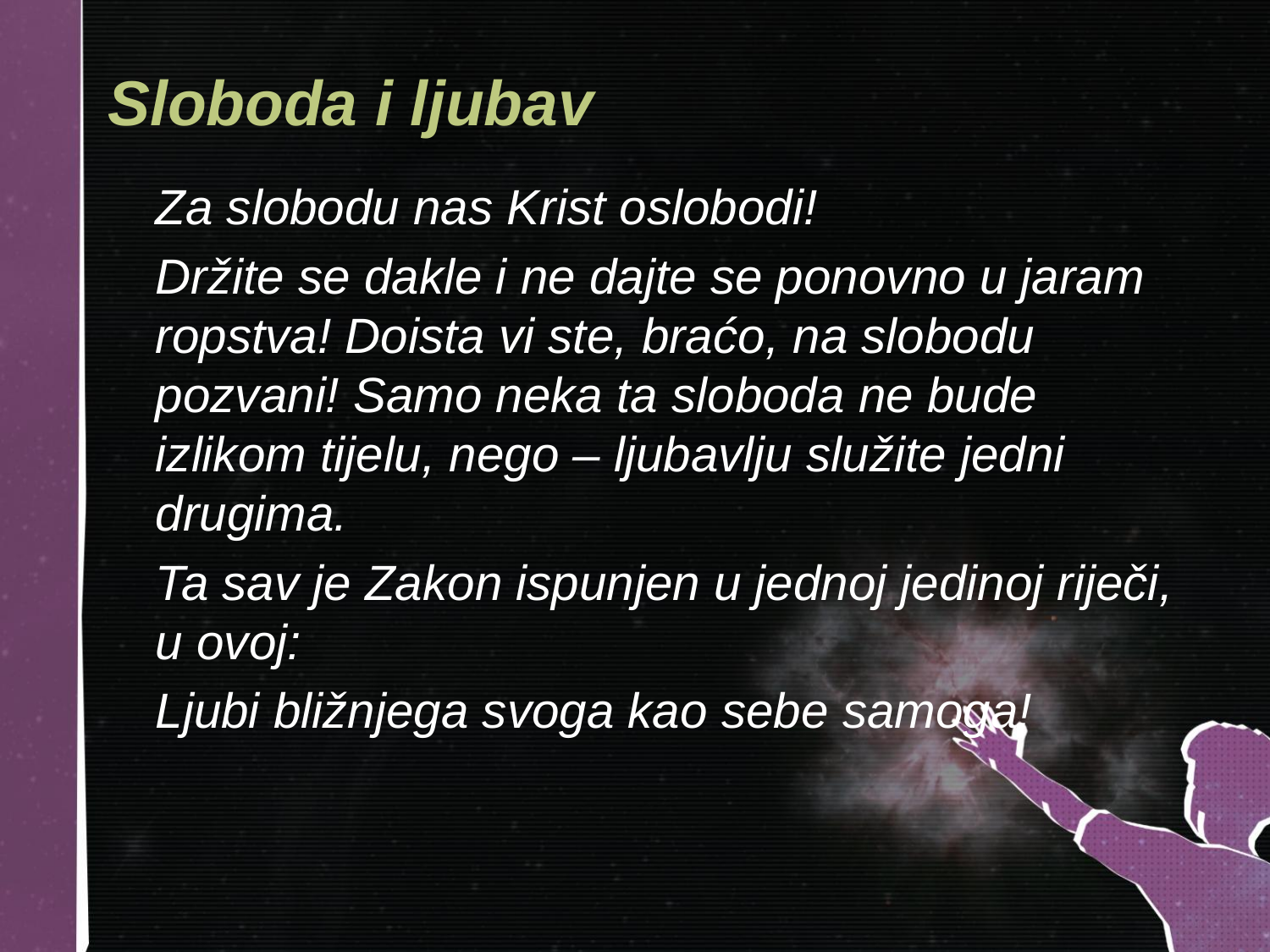

# Sloboda i ljubav
	Za slobodu nas Krist oslobodi!
	Držite se dakle i ne dajte se ponovno u jaram ropstva! Doista vi ste, braćo, na slobodu pozvani! Samo neka ta sloboda ne bude izlikom tijelu, nego – ljubavlju služite jedni drugima.
	Ta sav je Zakon ispunjen u jednoj jedinoj riječi, u ovoj:
	Ljubi bližnjega svoga kao sebe samoga!